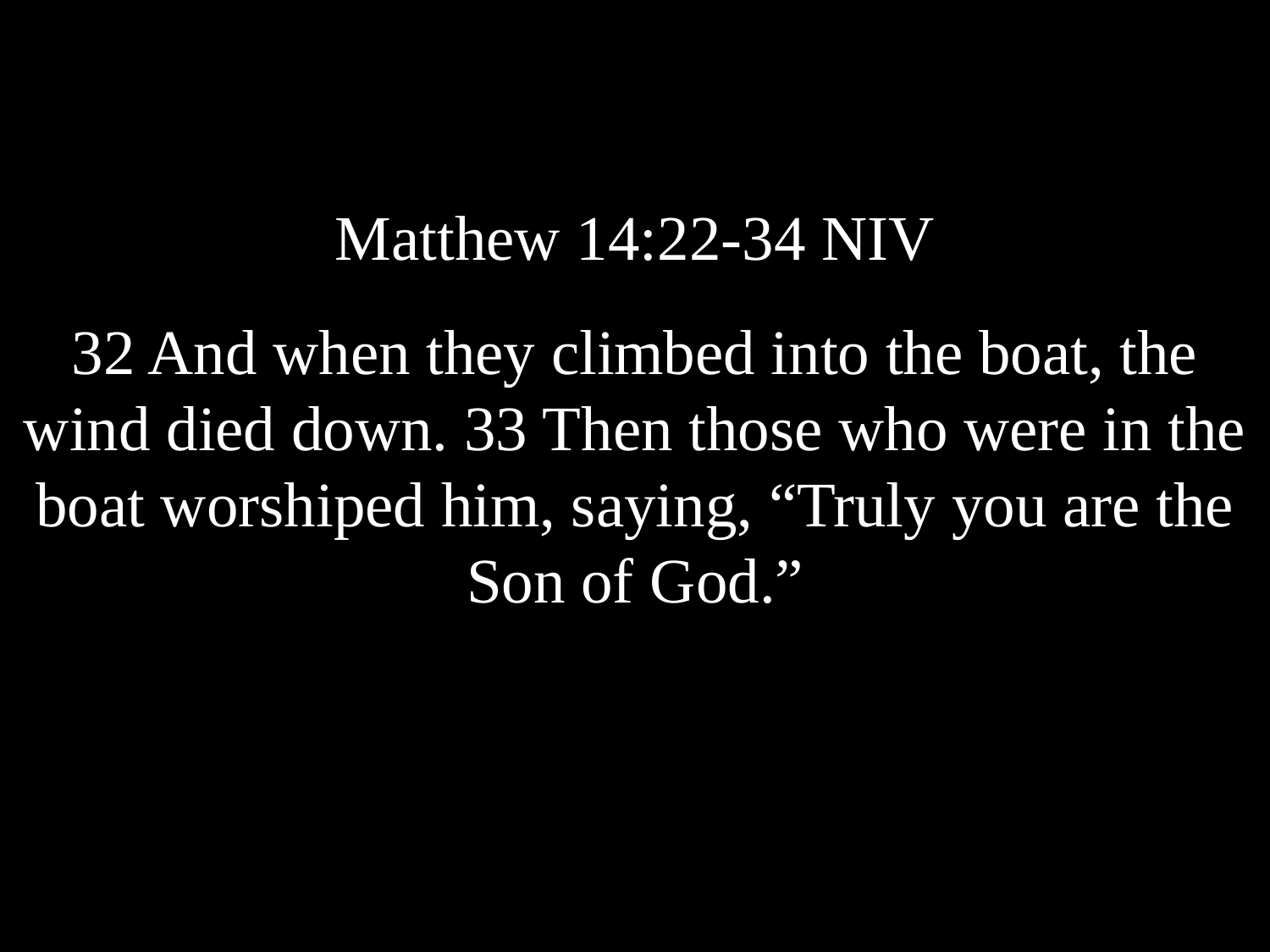

Matthew 14:22-34 NIV

32 And when they climbed into the boat, the wind died down. 33 Then those who were in the boat worshiped him, saying, “Truly you are the Son of God.”